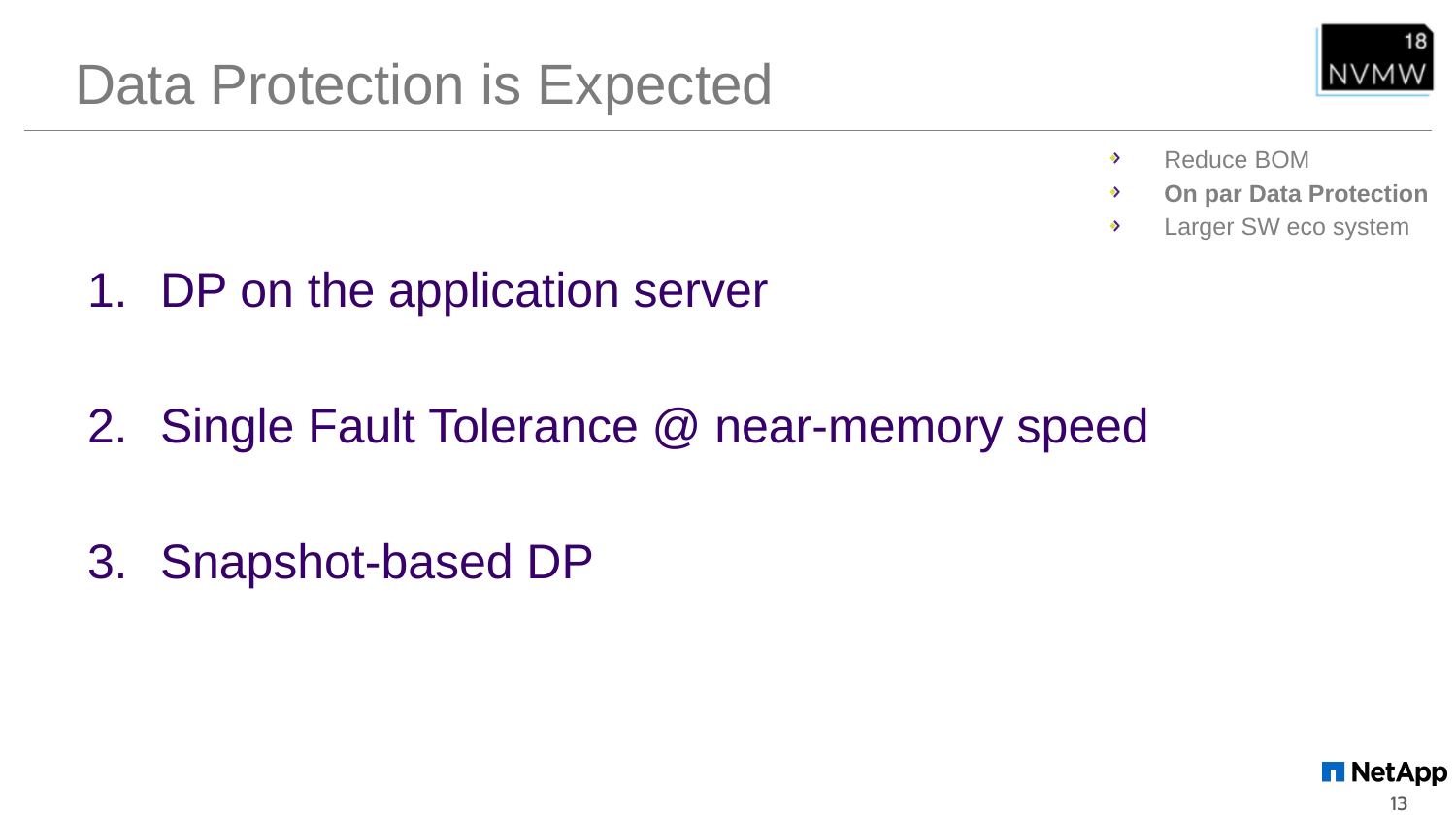

# Data Protection is Expected
Reduce BOM
On par Data Protection
Larger SW eco system
DP on the application server

Single Fault Tolerance @ near-memory speed

Snapshot-based DP
13